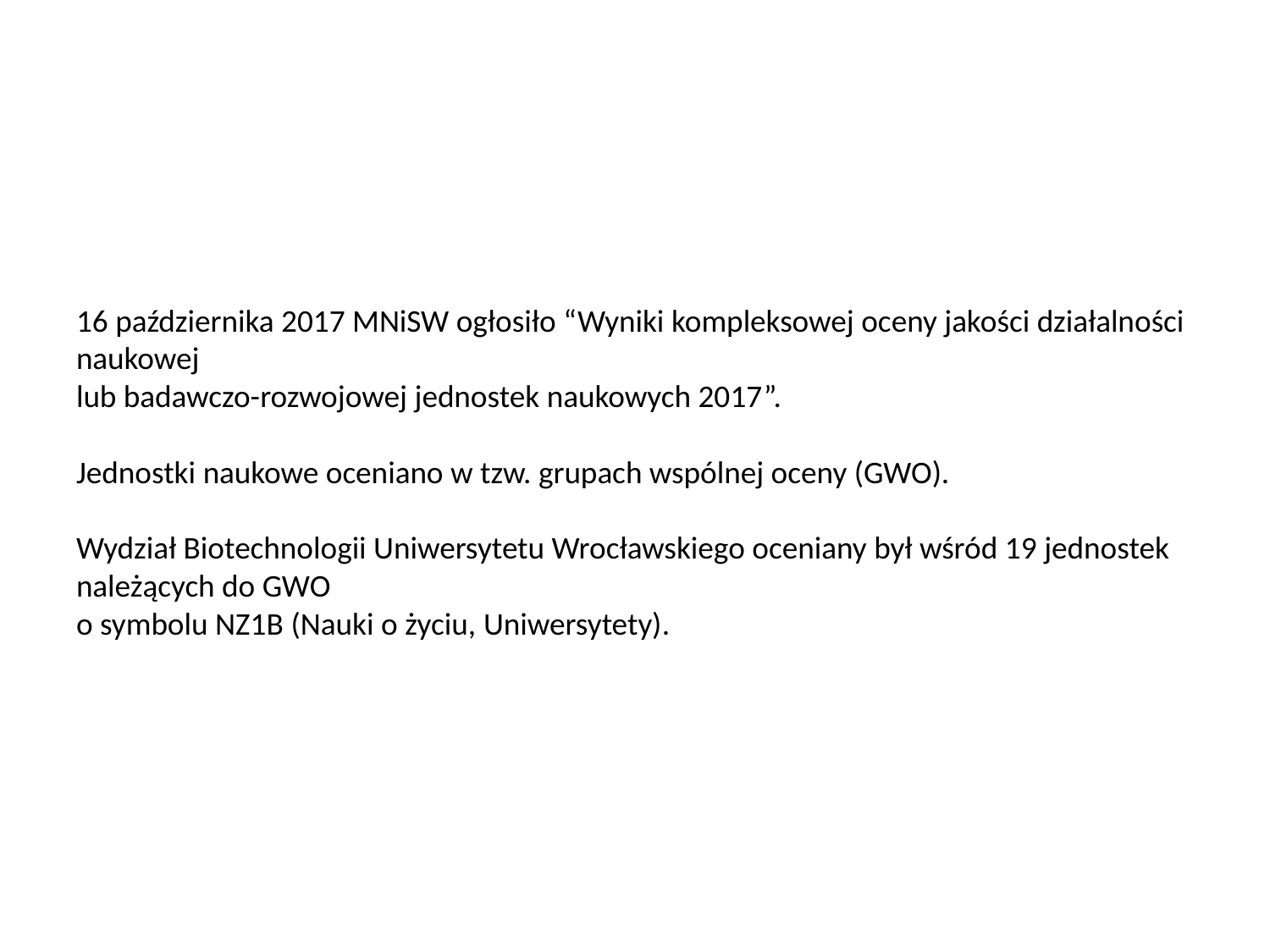

# 16 października 2017 MNiSW ogłosiło “Wyniki kompleksowej oceny jakości działalności naukowej lub badawczo-rozwojowej jednostek naukowych 2017”. Jednostki naukowe oceniano w tzw. grupach wspólnej oceny (GWO). Wydział Biotechnologii Uniwersytetu Wrocławskiego oceniany był wśród 19 jednostek należących do GWO o symbolu NZ1B (Nauki o życiu, Uniwersytety).